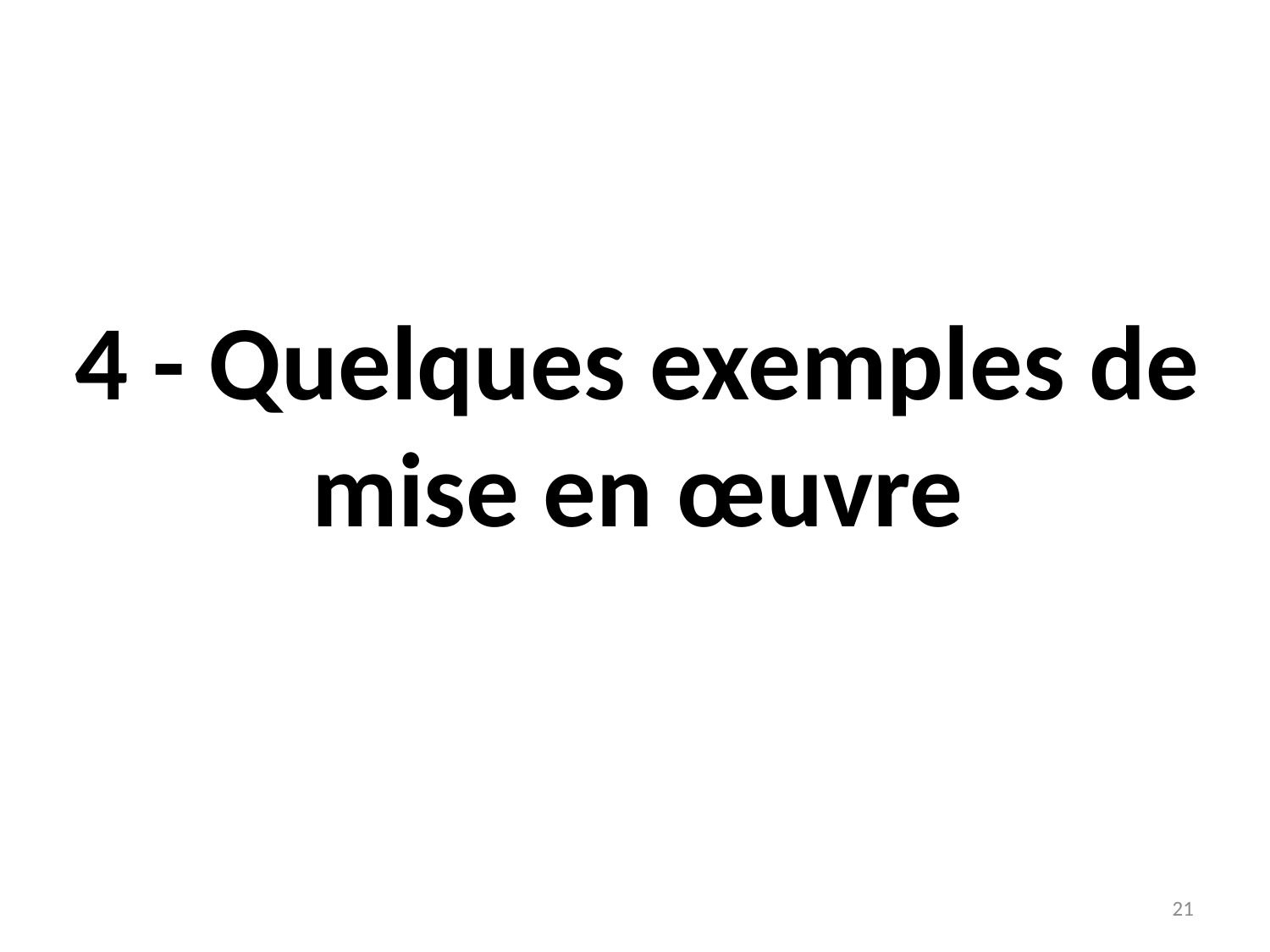

4 - Quelques exemples de mise en œuvre
21